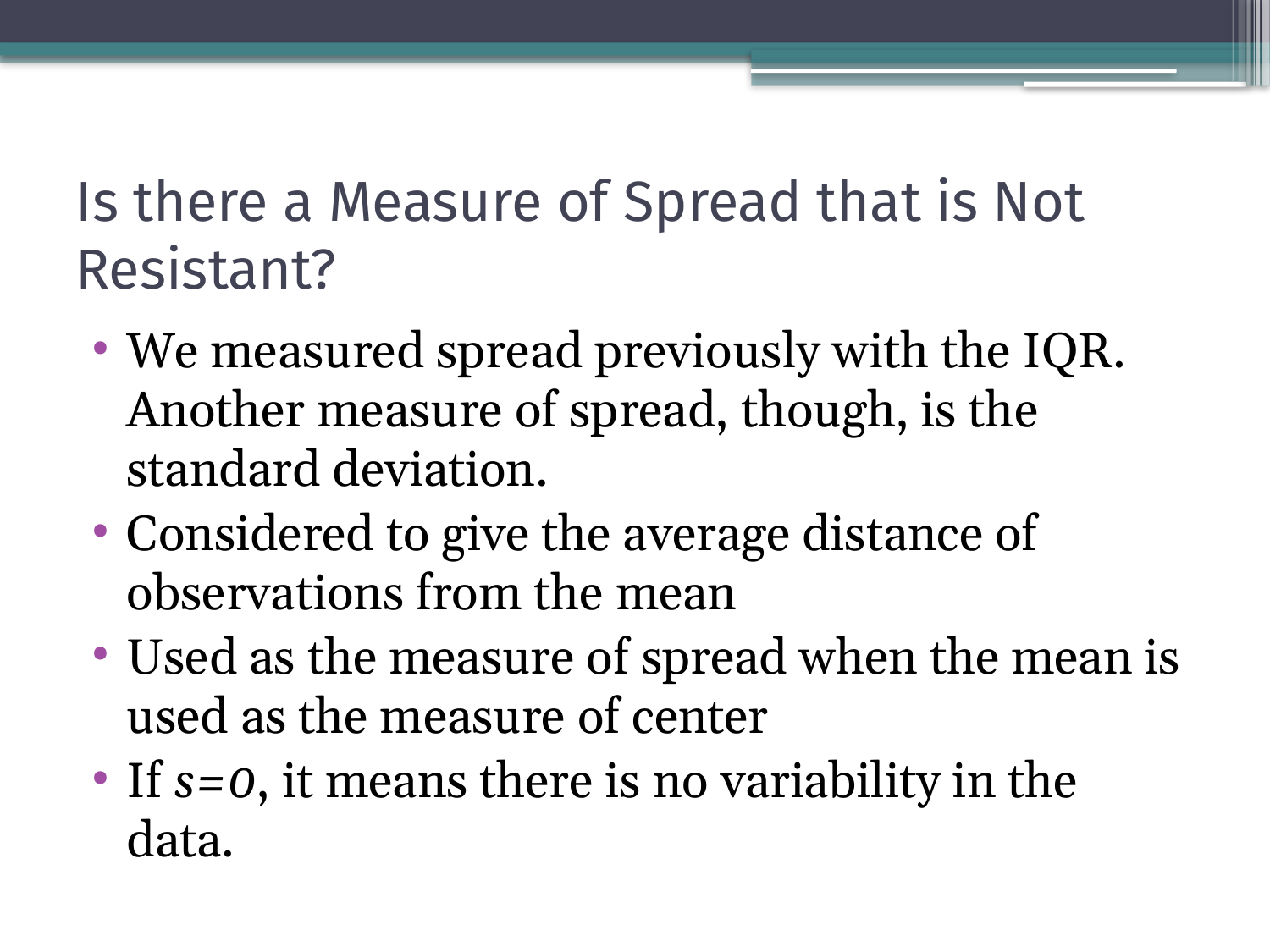

# Is there a Measure of Spread that is Not Resistant?
We measured spread previously with the IQR. Another measure of spread, though, is the standard deviation.
Considered to give the average distance of observations from the mean
Used as the measure of spread when the mean is used as the measure of center
If s=0, it means there is no variability in the data.